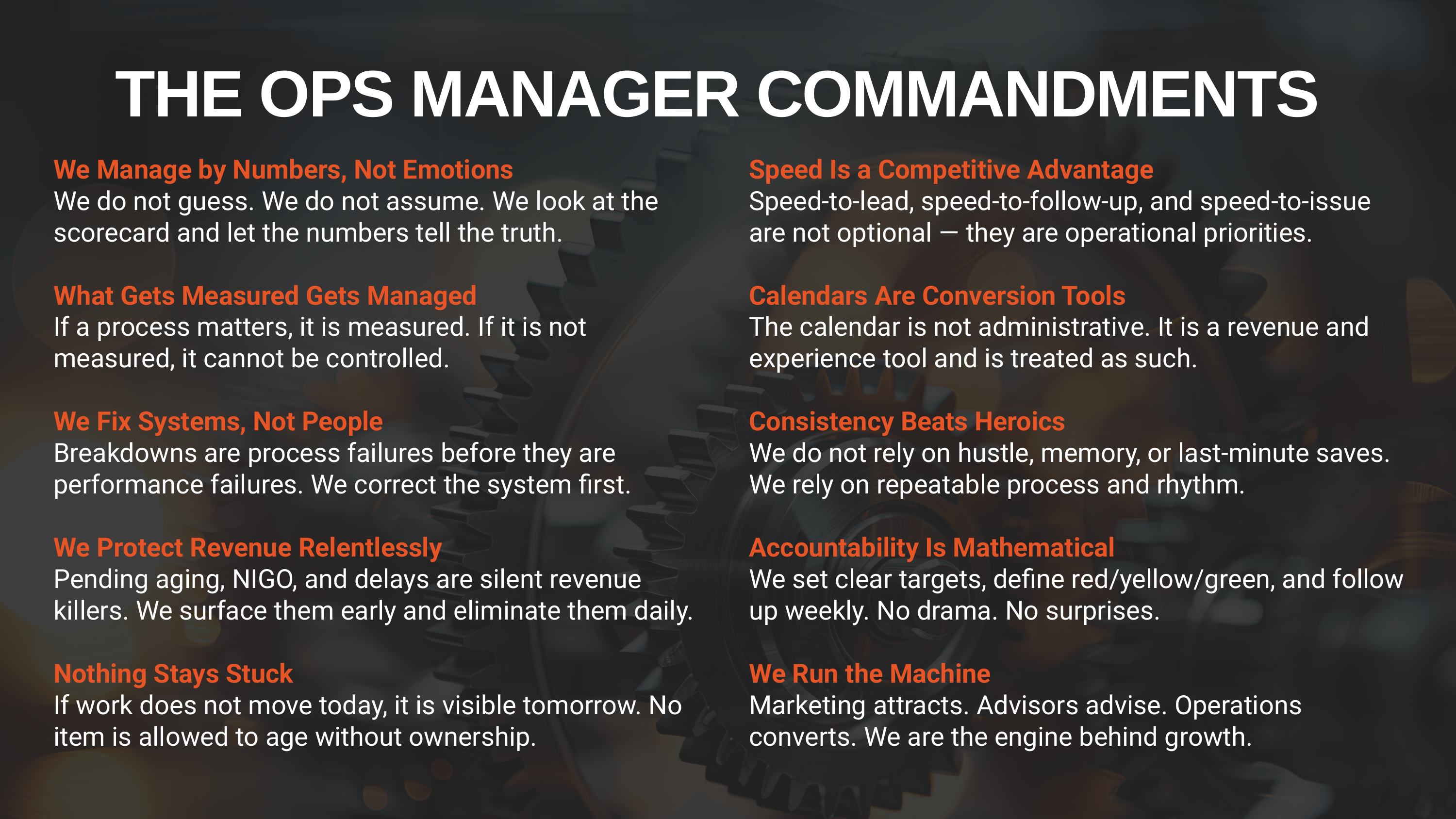

THE OPS MANAGER COMMANDMENTS
We Manage by Numbers, Not Emotions
We do not guess. We do not assume. We look at the scorecard and let the numbers tell the truth.
What Gets Measured Gets Managed
If a process matters, it is measured. If it is not measured, it cannot be controlled.
We Fix Systems, Not People
Breakdowns are process failures before they are performance failures. We correct the system first.
We Protect Revenue Relentlessly
Pending aging, NIGO, and delays are silent revenue killers. We surface them early and eliminate them daily.
Nothing Stays Stuck
If work does not move today, it is visible tomorrow. No item is allowed to age without ownership.

Speed Is a Competitive Advantage
Speed-to-lead, speed-to-follow-up, and speed-to-issue are not optional — they are operational priorities.
Calendars Are Conversion Tools
The calendar is not administrative. It is a revenue and experience tool and is treated as such.
Consistency Beats Heroics
We do not rely on hustle, memory, or last-minute saves. We rely on repeatable process and rhythm.
Accountability Is Mathematical
We set clear targets, define red/yellow/green, and follow up weekly. No drama. No surprises.
We Run the Machine
Marketing attracts. Advisors advise. Operations converts. We are the engine behind growth.